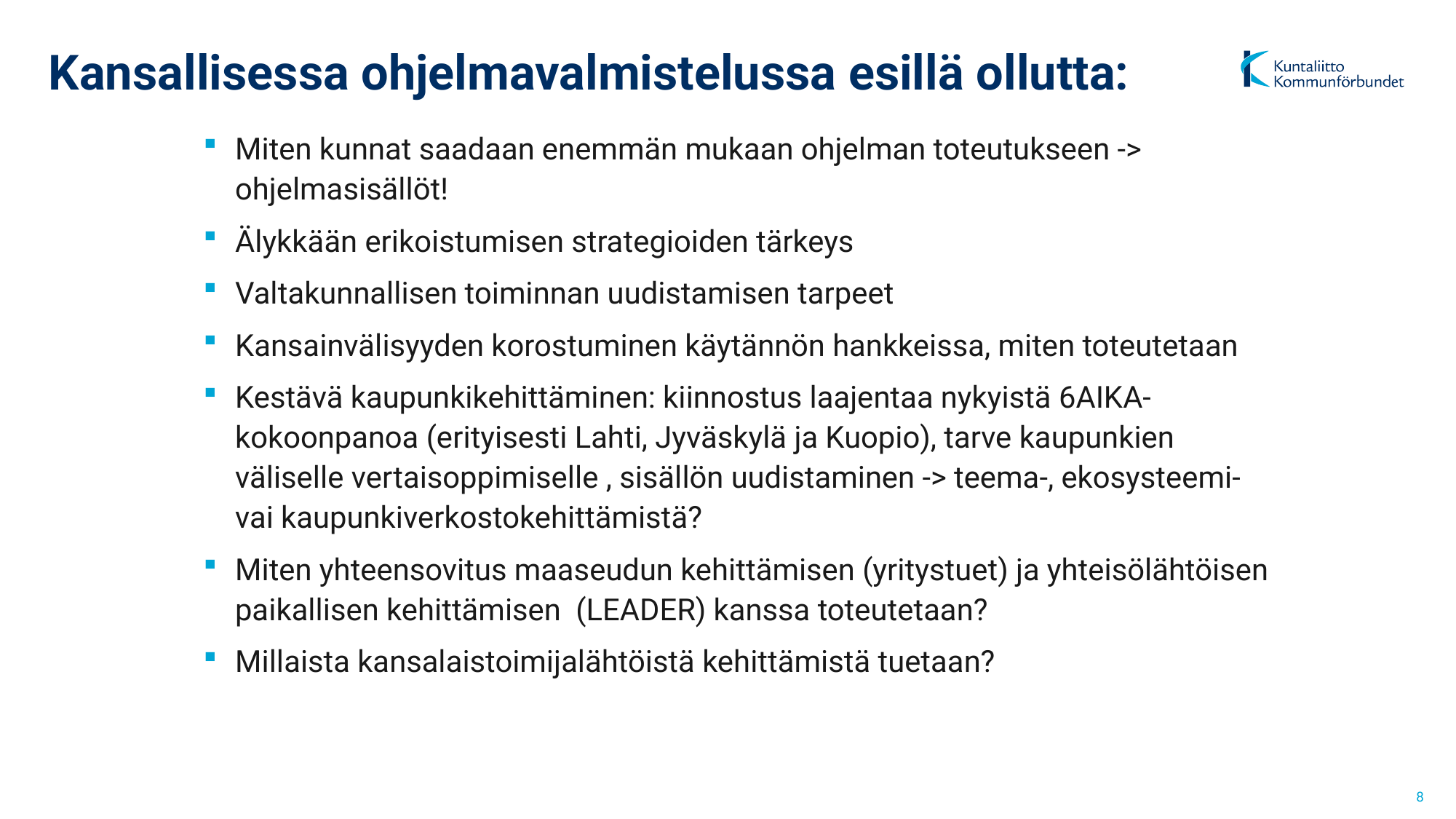

# Kansallisessa ohjelmavalmistelussa esillä ollutta:
Miten kunnat saadaan enemmän mukaan ohjelman toteutukseen -> ohjelmasisällöt!
Älykkään erikoistumisen strategioiden tärkeys
Valtakunnallisen toiminnan uudistamisen tarpeet
Kansainvälisyyden korostuminen käytännön hankkeissa, miten toteutetaan
Kestävä kaupunkikehittäminen: kiinnostus laajentaa nykyistä 6AIKA-kokoonpanoa (erityisesti Lahti, Jyväskylä ja Kuopio), tarve kaupunkien väliselle vertaisoppimiselle , sisällön uudistaminen -> teema-, ekosysteemi- vai kaupunkiverkostokehittämistä?
Miten yhteensovitus maaseudun kehittämisen (yritystuet) ja yhteisölähtöisen paikallisen kehittämisen  (LEADER) kanssa toteutetaan?
Millaista kansalaistoimijalähtöistä kehittämistä tuetaan?
8